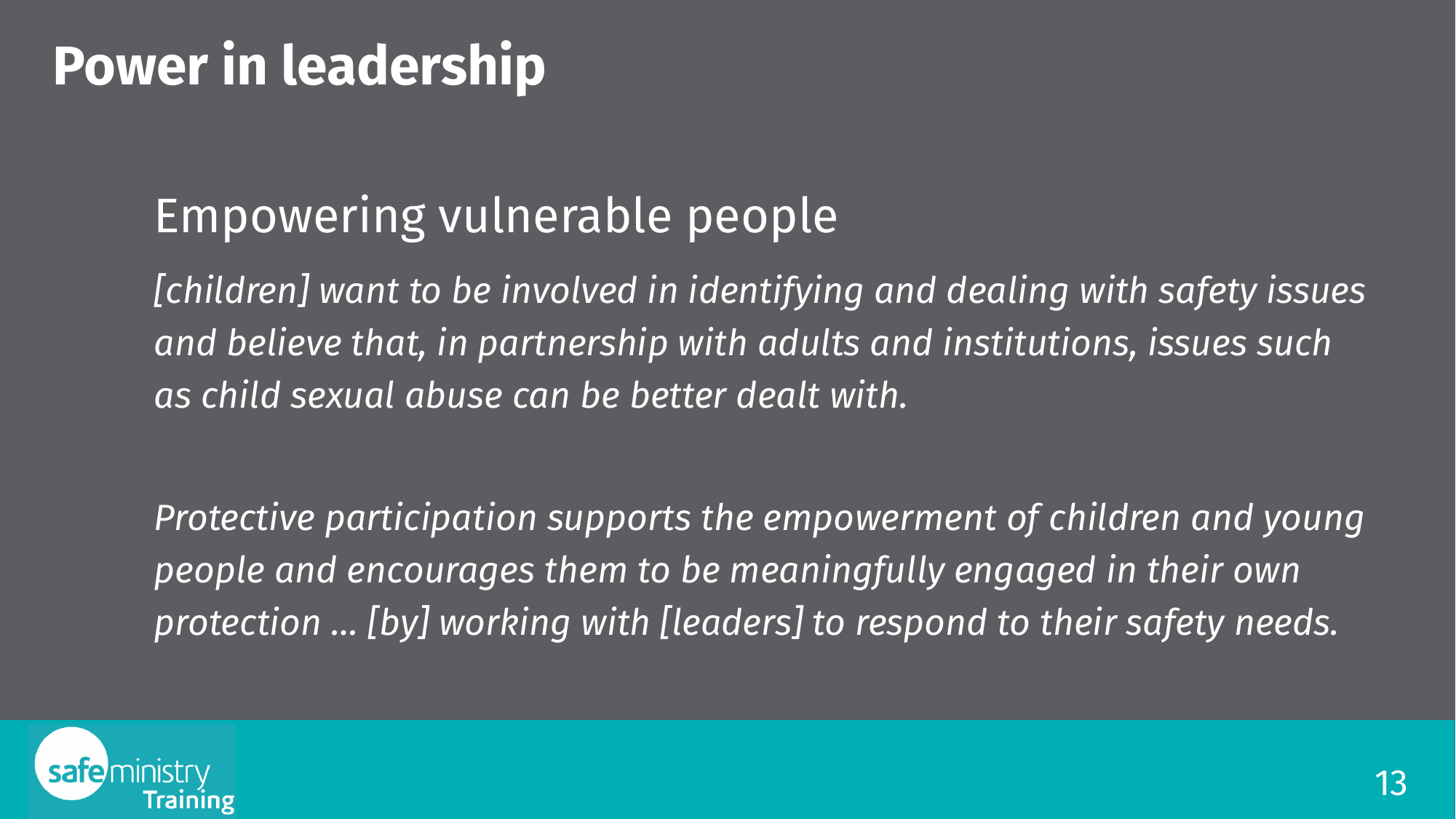

# Power in leadership

Empowering vulnerable people
[children] want to be involved in identifying and dealing with safety issues and believe that, in partnership with adults and institutions, issues such as child sexual abuse can be better dealt with.

Protective participation supports the empowerment of children and young people and encourages them to be meaningfully engaged in their own protection … [by] working with [leaders] to respond to their safety needs.

13